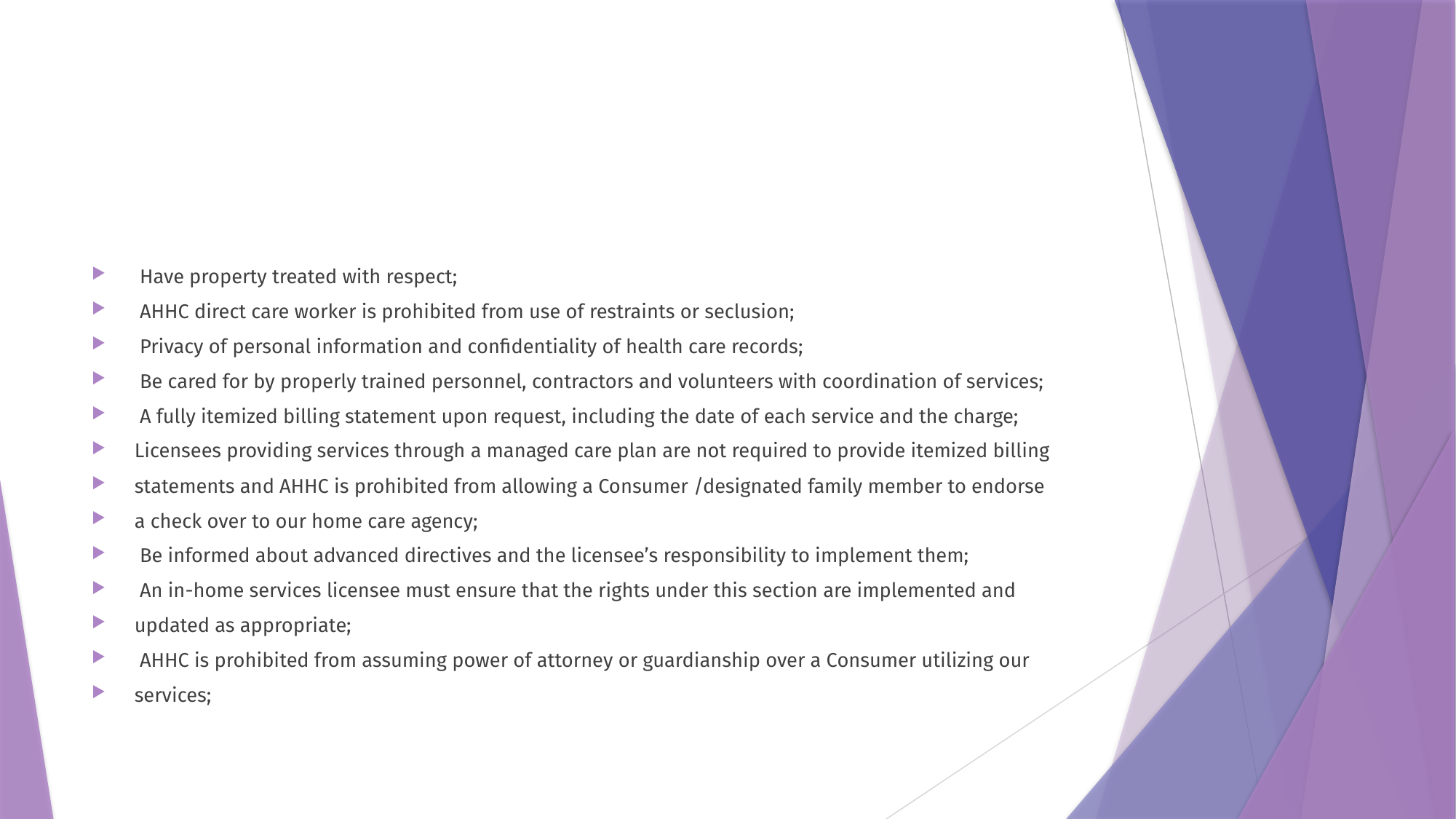

#
 Have property treated with respect;
 AHHC direct care worker is prohibited from use of restraints or seclusion;
 Privacy of personal information and confidentiality of health care records;
 Be cared for by properly trained personnel, contractors and volunteers with coordination of services;
 A fully itemized billing statement upon request, including the date of each service and the charge;
Licensees providing services through a managed care plan are not required to provide itemized billing
statements and AHHC is prohibited from allowing a Consumer /designated family member to endorse
a check over to our home care agency;
 Be informed about advanced directives and the licensee’s responsibility to implement them;
 An in-home services licensee must ensure that the rights under this section are implemented and
updated as appropriate;
 AHHC is prohibited from assuming power of attorney or guardianship over a Consumer utilizing our
services;